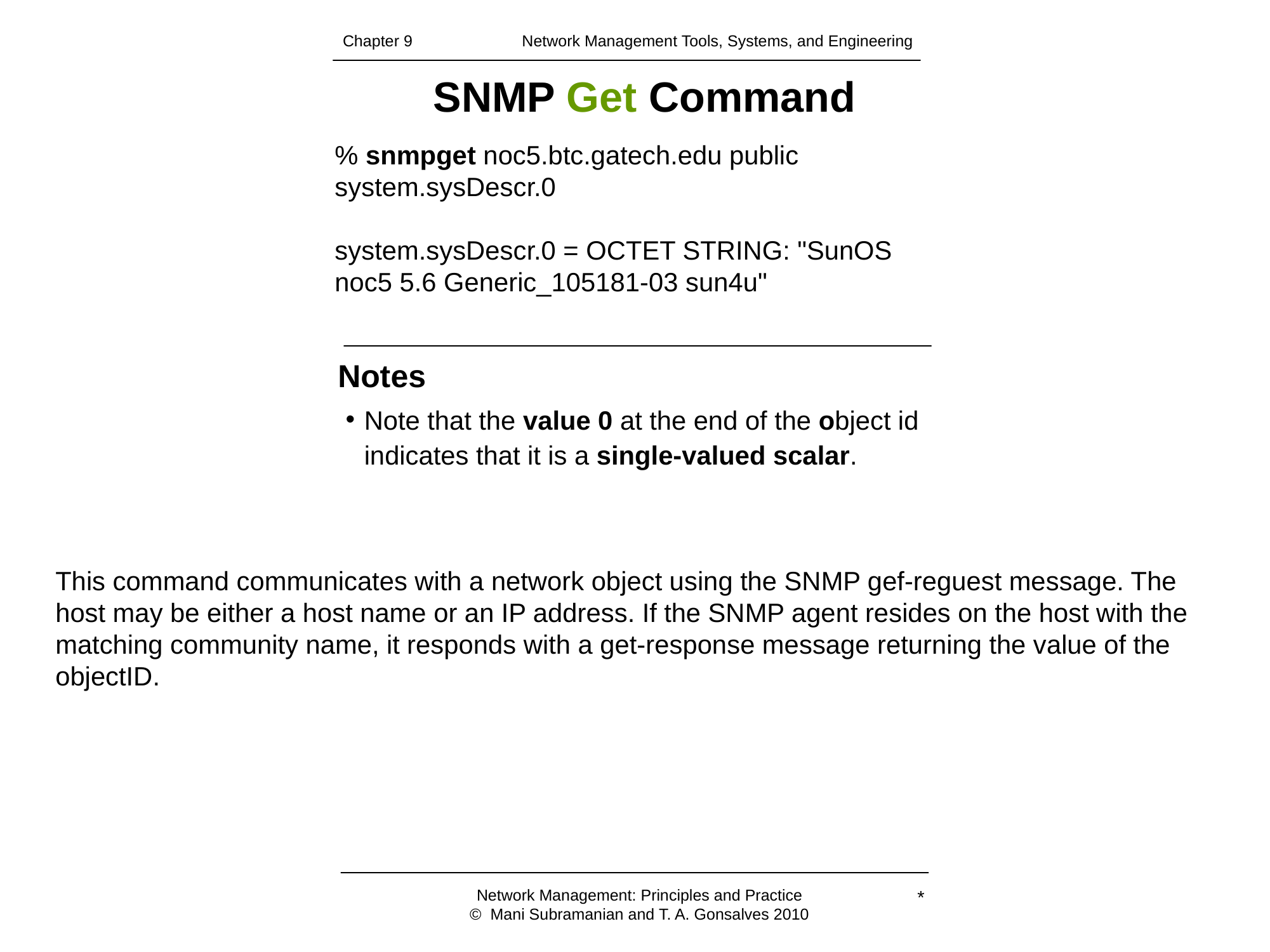

Chapter 9 	                   Network Management Tools, Systems, and Engineering
# SNMP Get Command
% snmpget noc5.btc.gatech.edu public system.sysDescr.0

system.sysDescr.0 = OCTET STRING: "SunOS noc5 5.6 Generic_105181-03 sun4u"
Notes
Note that the value 0 at the end of the object id indicates that it is a single-valued scalar.
This command communicates with a network object using the SNMP gef-reguest message. The host may be either a host name or an IP address. If the SNMP agent resides on the host with the matching community name, it responds with a get-response message returning the value of the objectID.

Network Management: Principles and Practice
©  Mani Subramanian and T. A. Gonsalves 2010
*